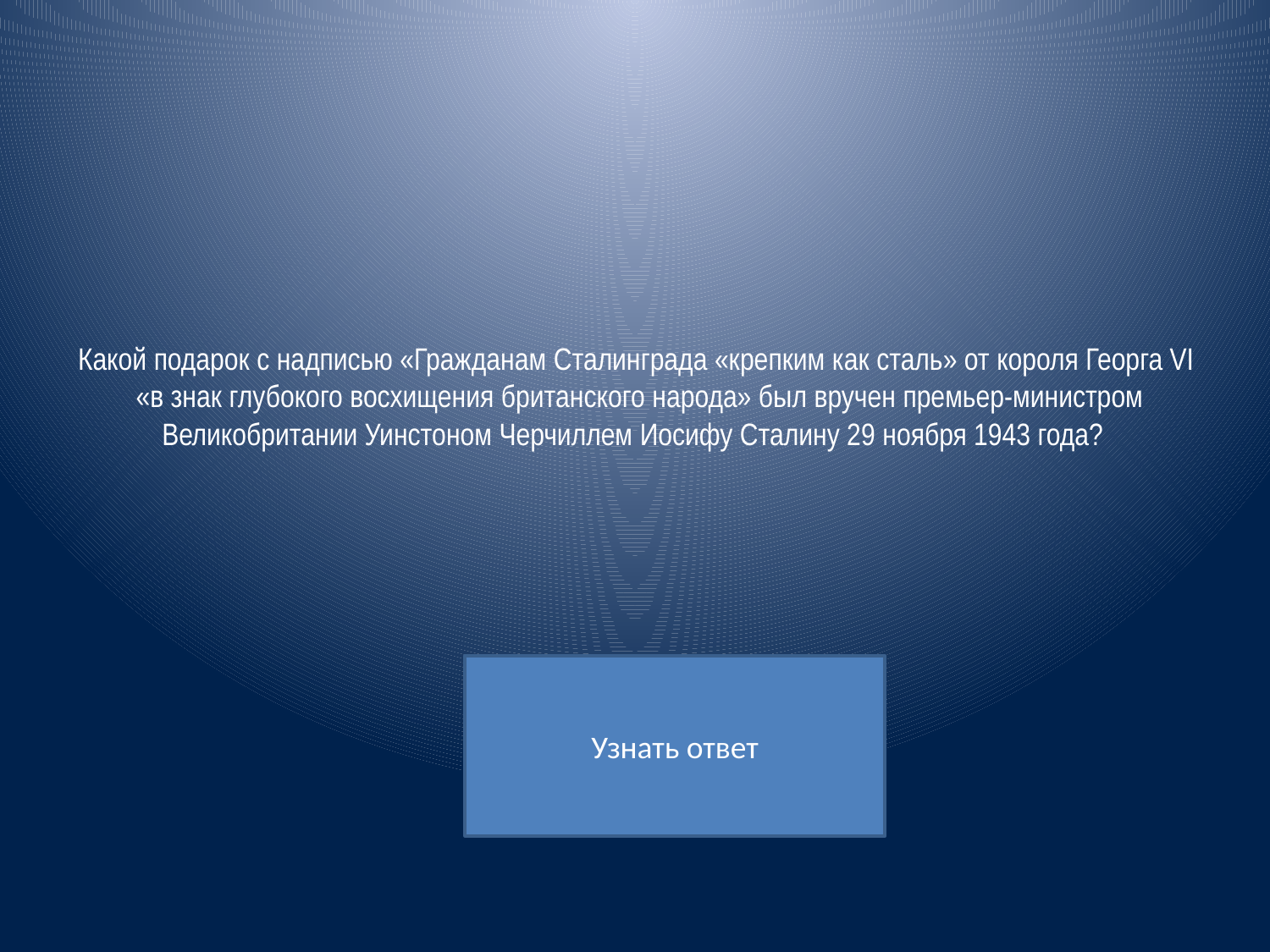

# Какой подарок с надписью «Гражданам Сталинграда «крепким как сталь» от короля Георга VI  «в знак глубокого восхищения британского народа» был вручен премьер-министром Великобритании Уинстоном Черчиллем Иосифу Сталину 29 ноября 1943 года?